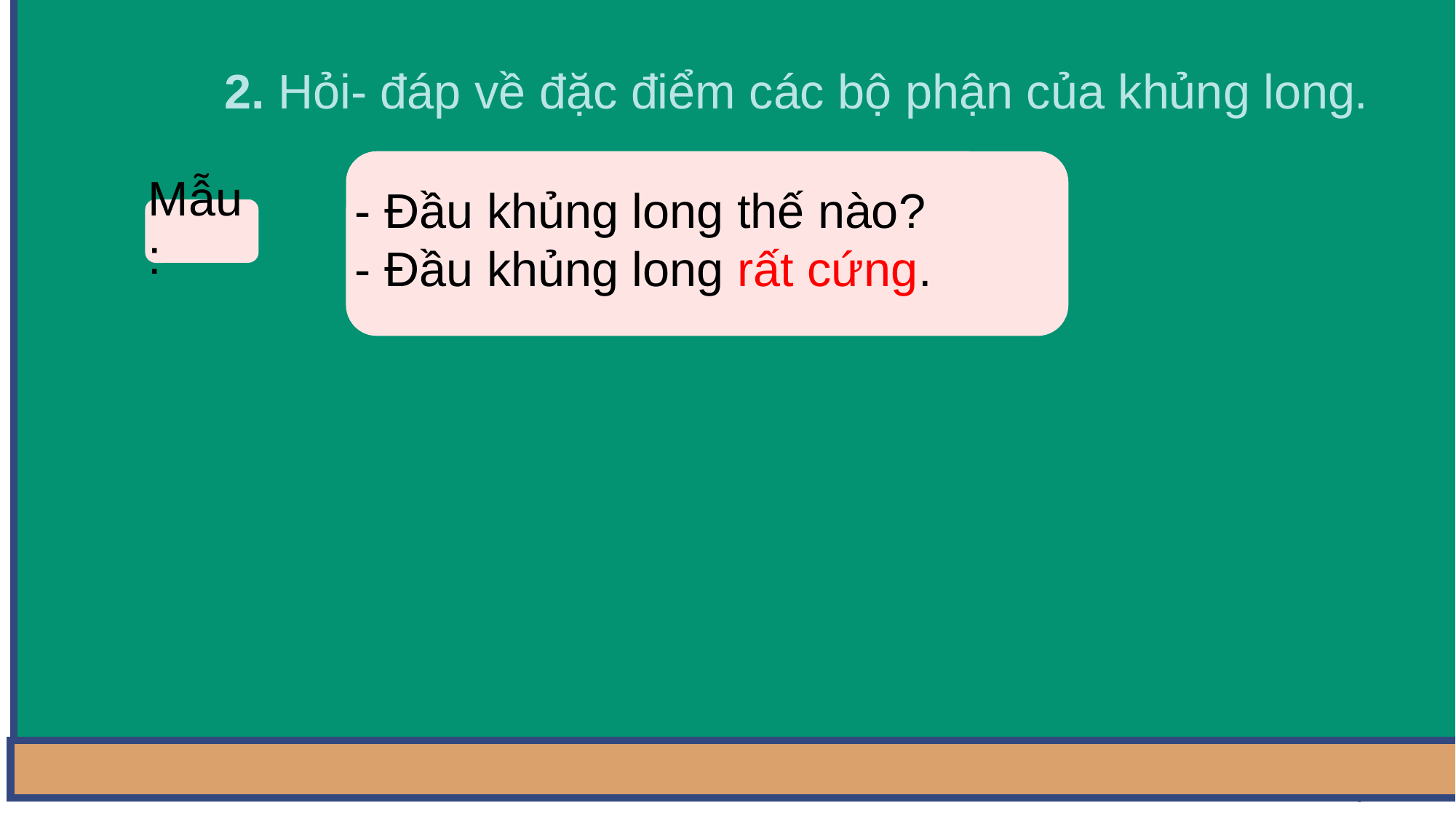

2. Hỏi- đáp về đặc điểm các bộ phận của khủng long.
- Đầu khủng long thế nào?
- Đầu khủng long rất cứng.
Mẫu: